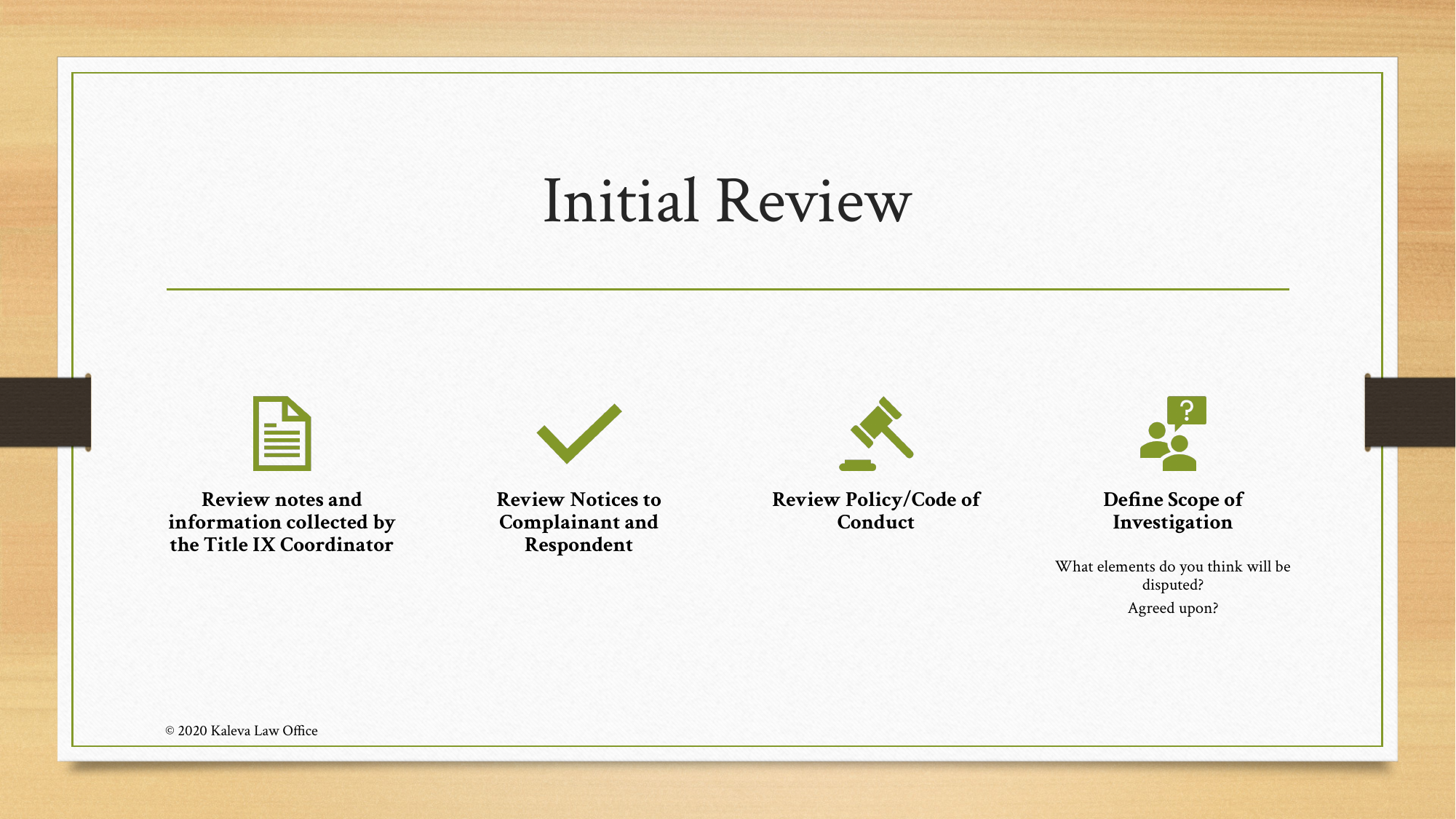

# Initial Review
Review notes and information collected by the Title IX Coordinator
Review Notices to Complainant and Respondent
Review Policy/Code of Conduct
Define Scope of Investigation
What elements do you think will be disputed?
Agreed upon?
© 2020 Kaleva Law Office